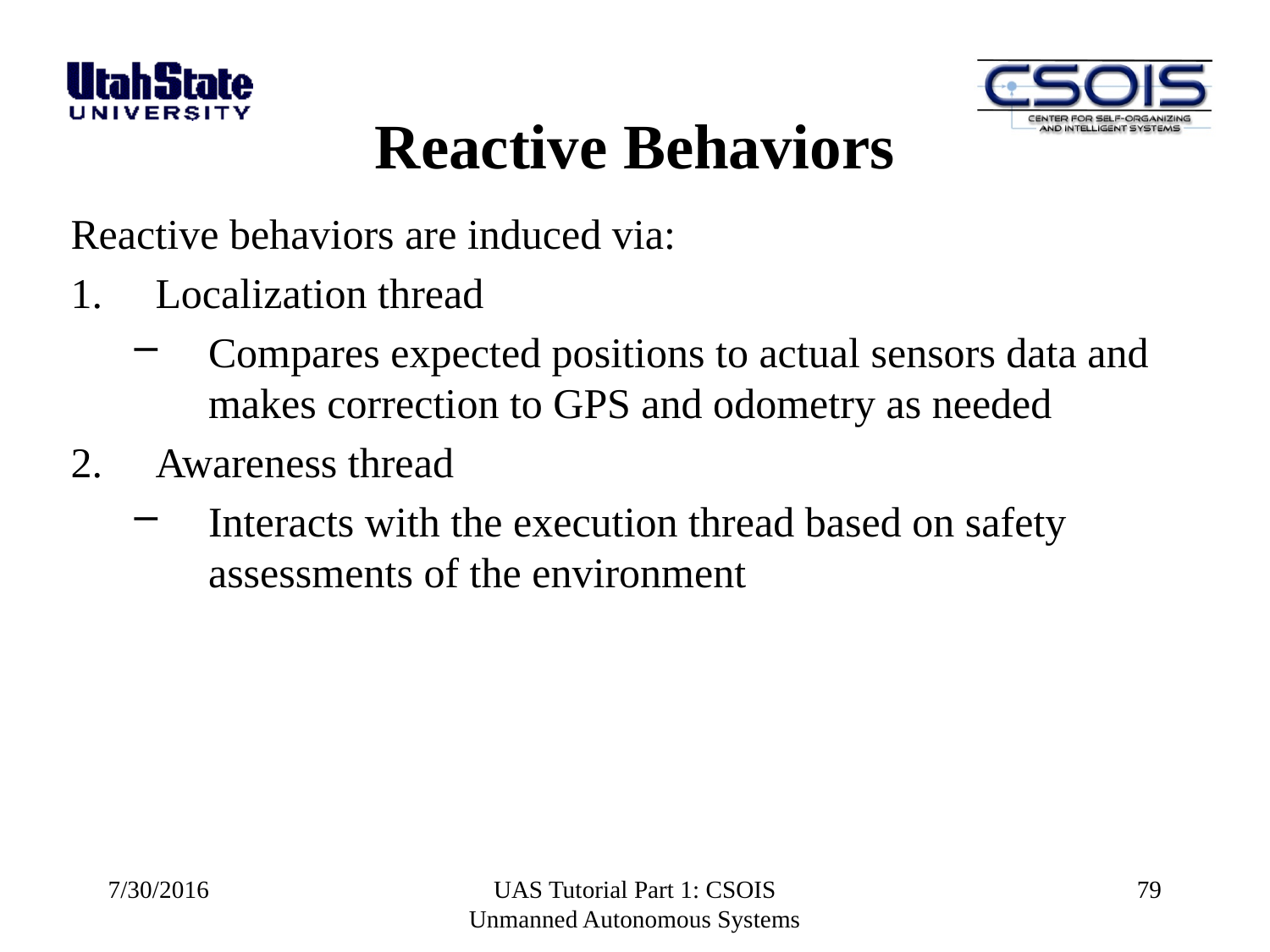

Reactive Behaviors
Reactive behaviors are induced via:
Localization thread
Compares expected positions to actual sensors data and makes correction to GPS and odometry as needed
Awareness thread
Interacts with the execution thread based on safety assessments of the environment
7/30/2016
UAS Tutorial Part 1: CSOIS Unmanned Autonomous Systems
79